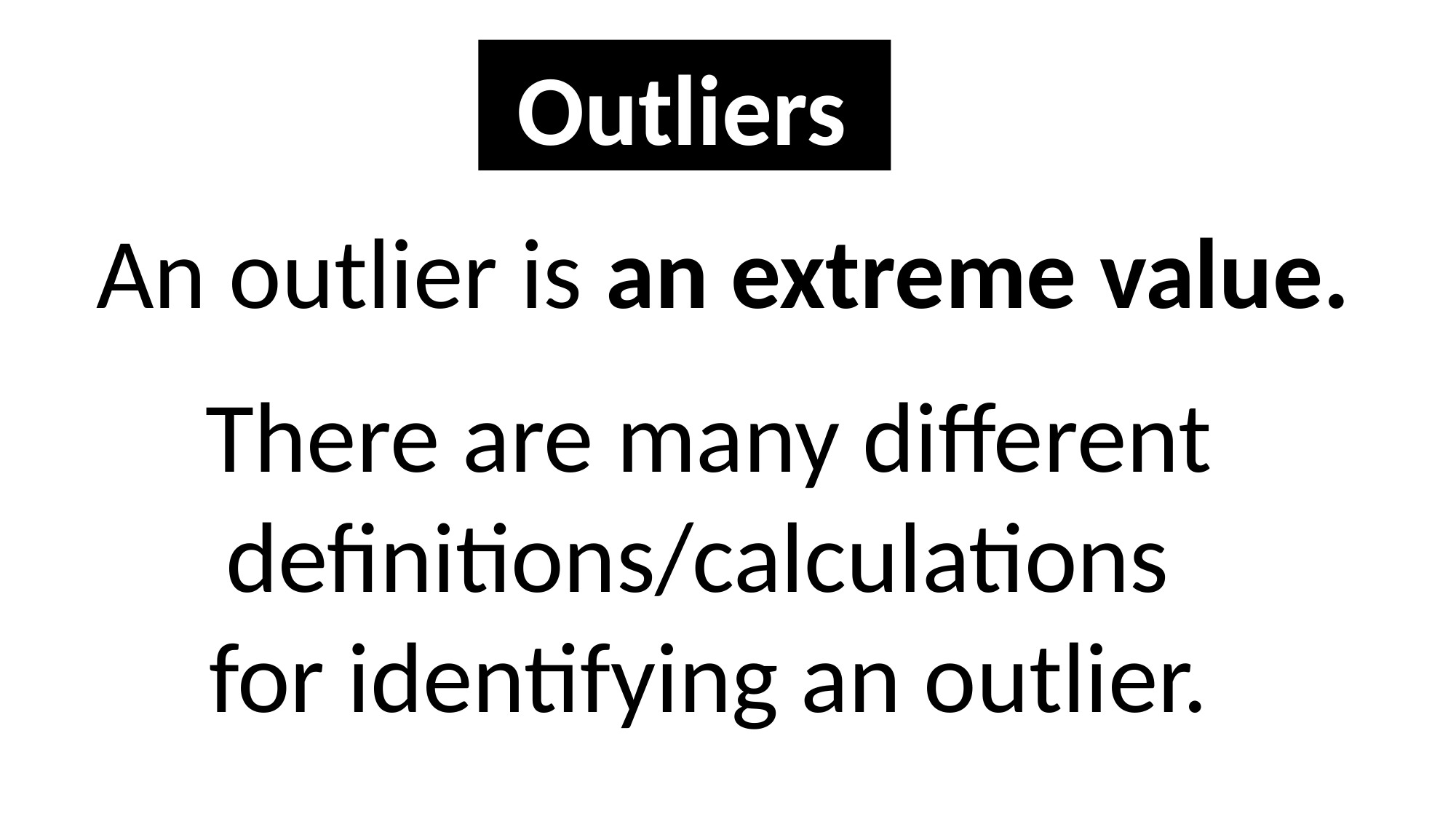

Outliers
An outlier is an extreme value.
There are many different definitions/calculations
for identifying an outlier.